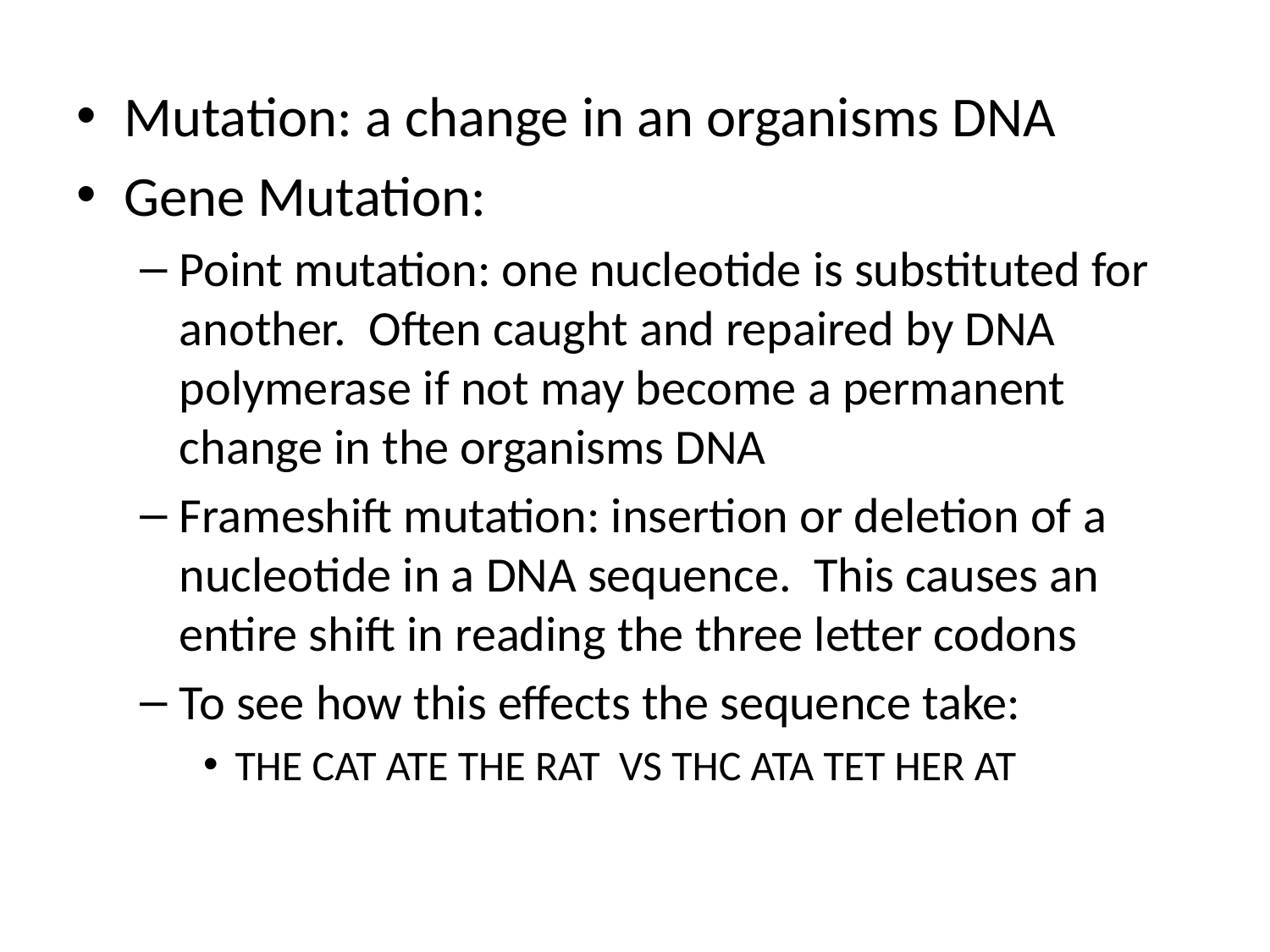

Mutation: a change in an organisms DNA
Gene Mutation:
Point mutation: one nucleotide is substituted for another.  Often caught and repaired by DNA polymerase if not may become a permanent change in the organisms DNA
Frameshift mutation: insertion or deletion of a nucleotide in a DNA sequence.  This causes an entire shift in reading the three letter codons
To see how this effects the sequence take:
THE CAT ATE THE RAT  VS THC ATA TET HER AT